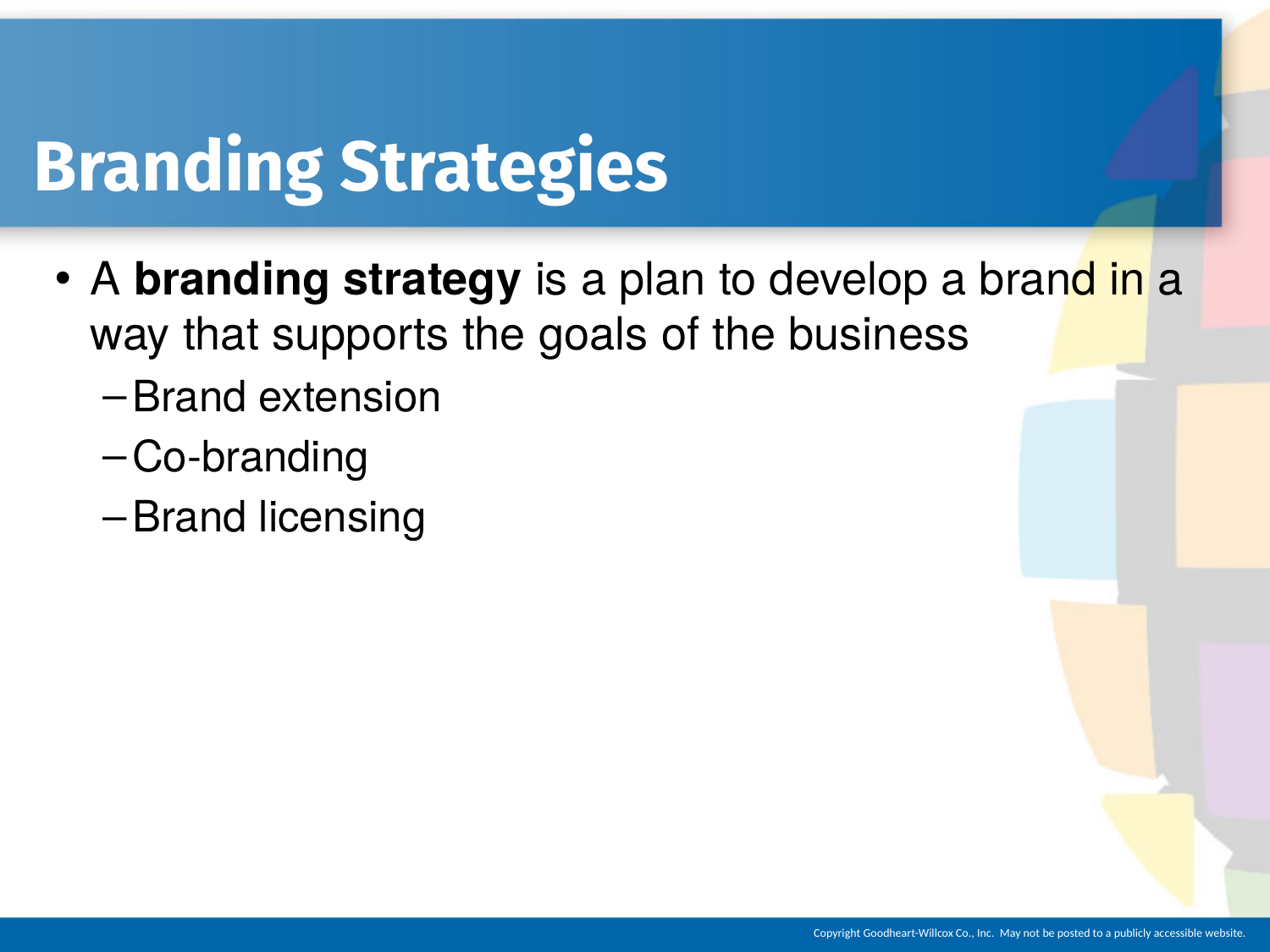

# Branding Strategies
A branding strategy is a plan to develop a brand in a way that supports the goals of the business
Brand extension
Co-branding
Brand licensing